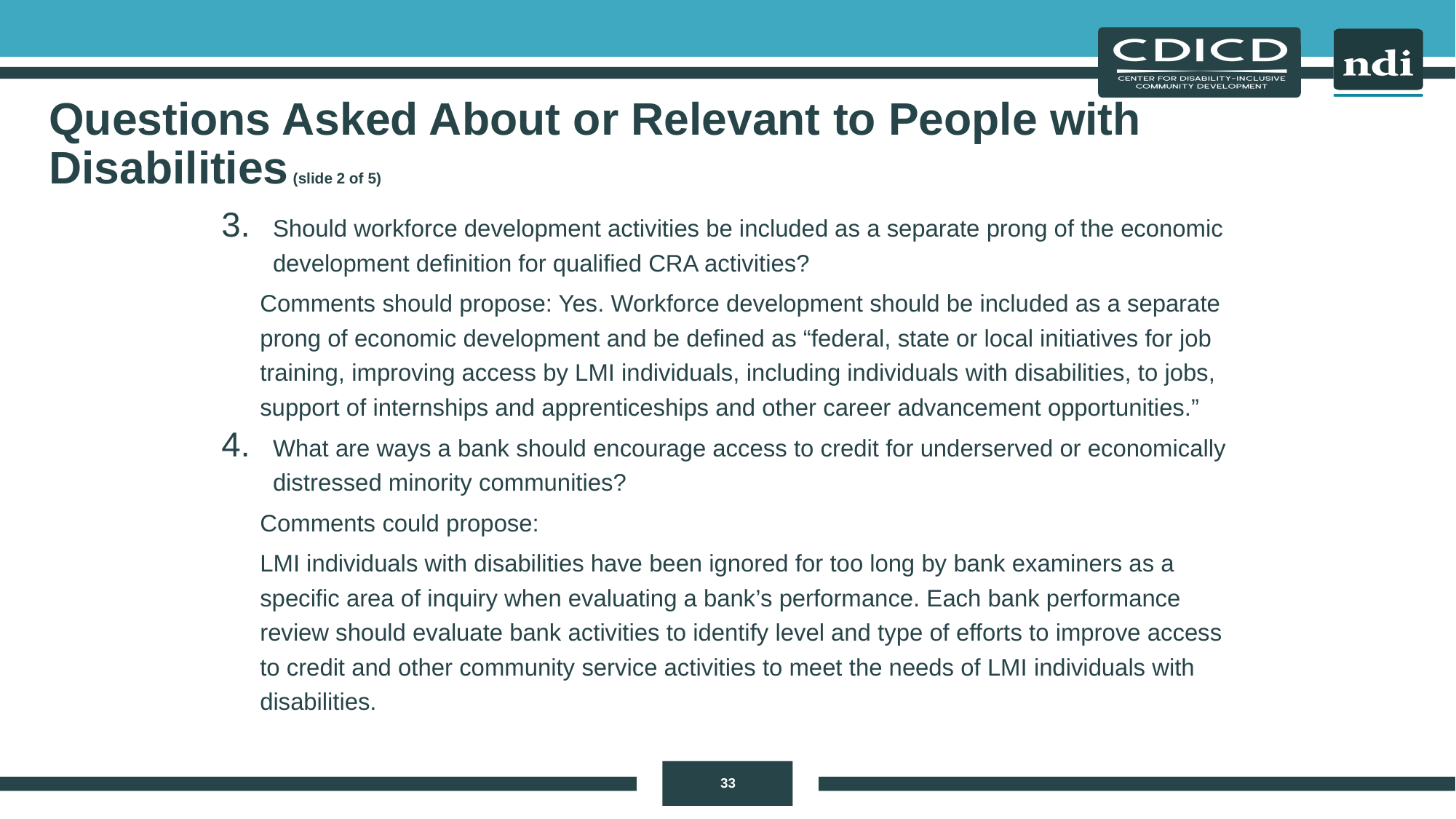

# Questions Asked About or Relevant to People with Disabilities (slide 2 of 5)
Should workforce development activities be included as a separate prong of the economic development definition for qualified CRA activities?
Comments should propose: Yes. Workforce development should be included as a separate prong of economic development and be defined as “federal, state or local initiatives for job training, improving access by LMI individuals, including individuals with disabilities, to jobs, support of internships and apprenticeships and other career advancement opportunities.”
What are ways a bank should encourage access to credit for underserved or economically distressed minority communities?
Comments could propose:
LMI individuals with disabilities have been ignored for too long by bank examiners as a specific area of inquiry when evaluating a bank’s performance. Each bank performance review should evaluate bank activities to identify level and type of efforts to improve access to credit and other community service activities to meet the needs of LMI individuals with disabilities.
33